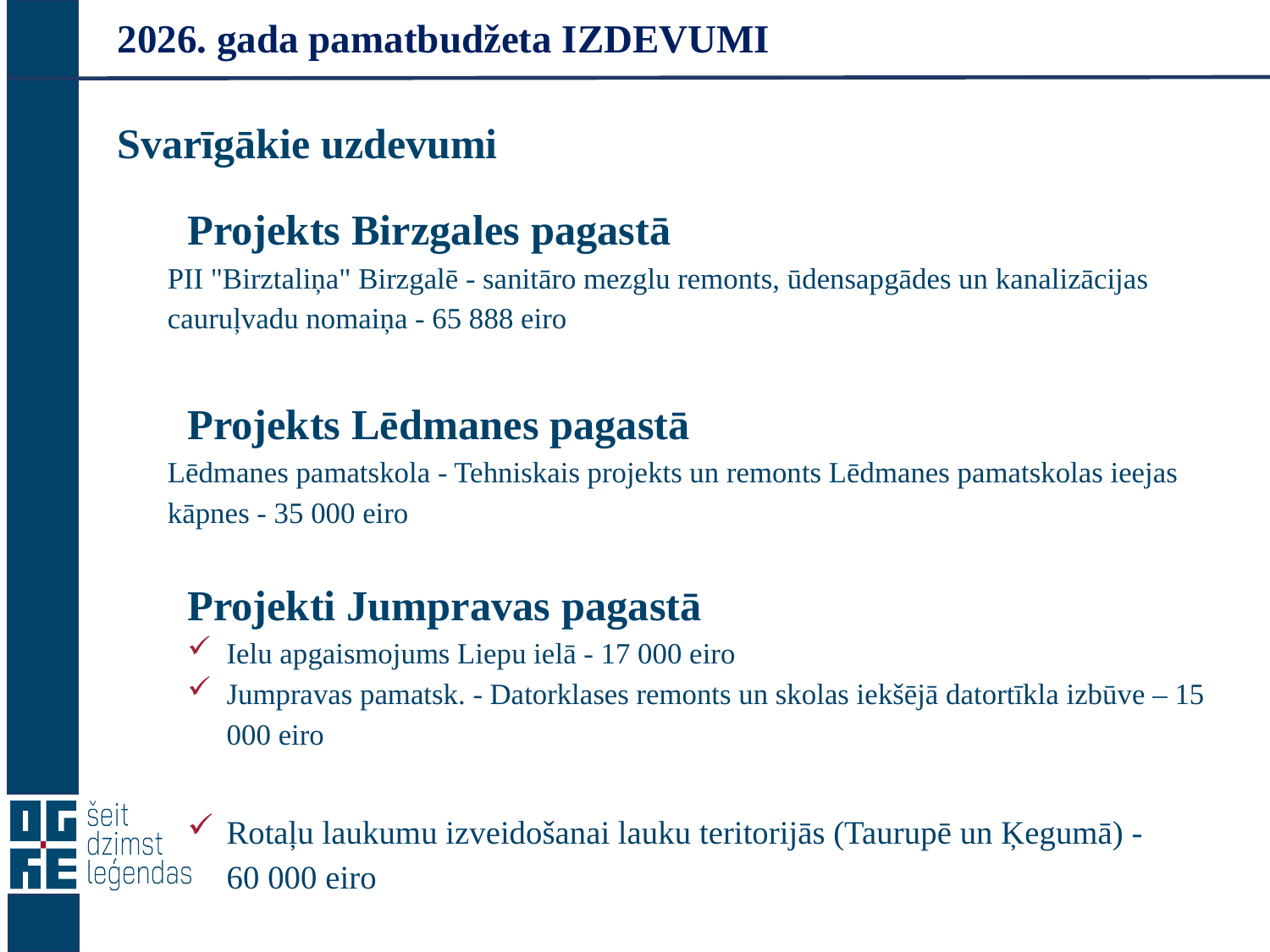

# 2026. gada pamatbudžeta IZDEVUMI
Svarīgākie uzdevumi
Projekts Birzgales pagastā
PII "Birztaliņa" Birzgalē - sanitāro mezglu remonts, ūdensapgādes un kanalizācijas cauruļvadu nomaiņa - 65 888 eiro

Projekts Lēdmanes pagastā
Lēdmanes pamatskola - Tehniskais projekts un remonts Lēdmanes pamatskolas ieejas kāpnes - 35 000 eiro

Projekti Jumpravas pagastā
Ielu apgaismojums Liepu ielā - 17 000 eiro
Jumpravas pamatsk. - Datorklases remonts un skolas iekšējā datortīkla izbūve – 15 000 eiro

Rotaļu laukumu izveidošanai lauku teritorijās (Taurupē un Ķegumā) - 60 000 eiro